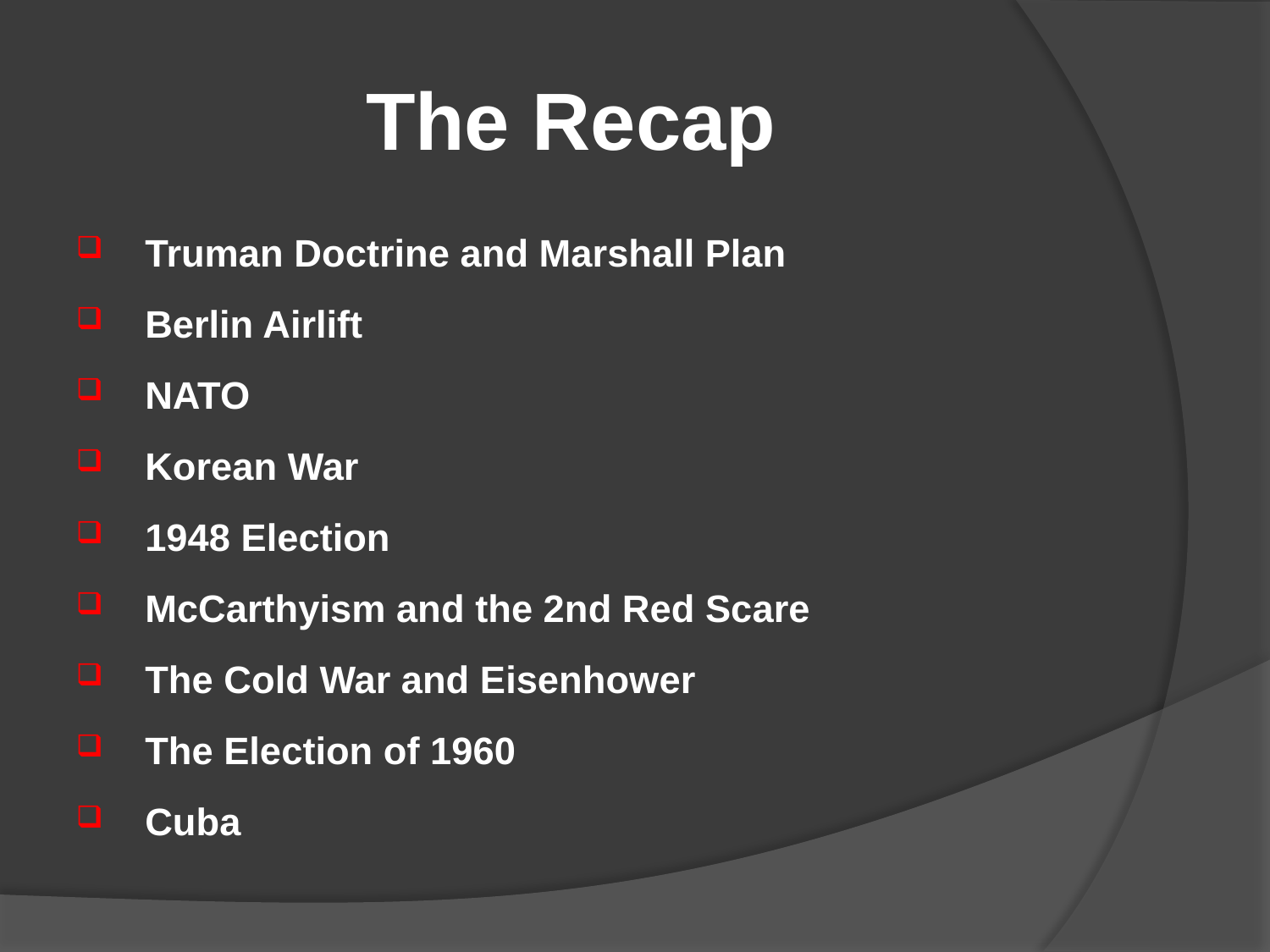

# The Recap
Truman Doctrine and Marshall Plan
Berlin Airlift
NATO
Korean War
1948 Election
McCarthyism and the 2nd Red Scare
The Cold War and Eisenhower
The Election of 1960
Cuba